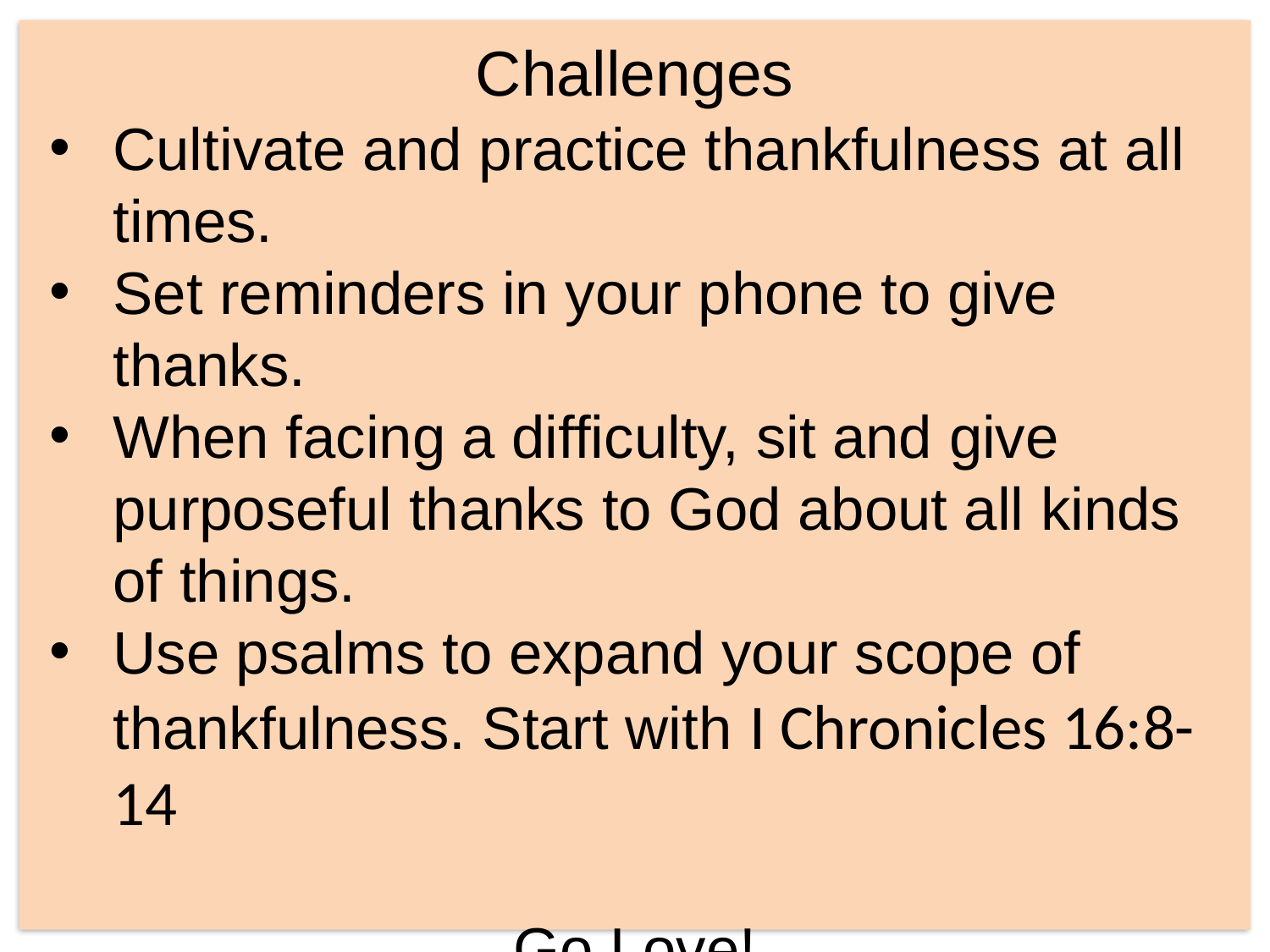

Challenges
Cultivate and practice thankfulness at all times.
Set reminders in your phone to give thanks.
When facing a difficulty, sit and give purposeful thanks to God about all kinds of things.
Use psalms to expand your scope of thankfulness. Start with I Chronicles 16:8-14

Go Love!